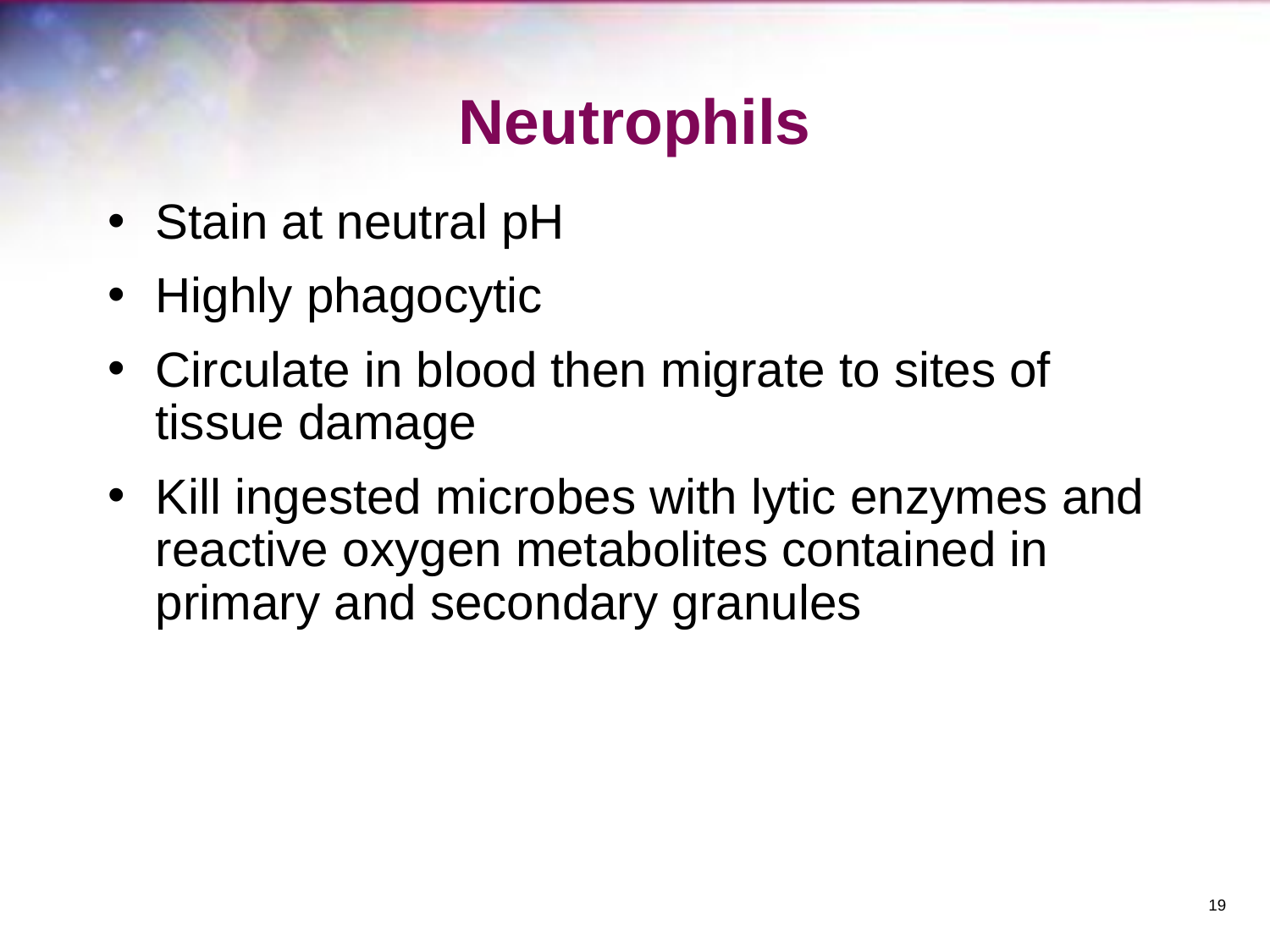

# Neutrophils
Stain at neutral pH
Highly phagocytic
Circulate in blood then migrate to sites of tissue damage
Kill ingested microbes with lytic enzymes and reactive oxygen metabolites contained in primary and secondary granules
19